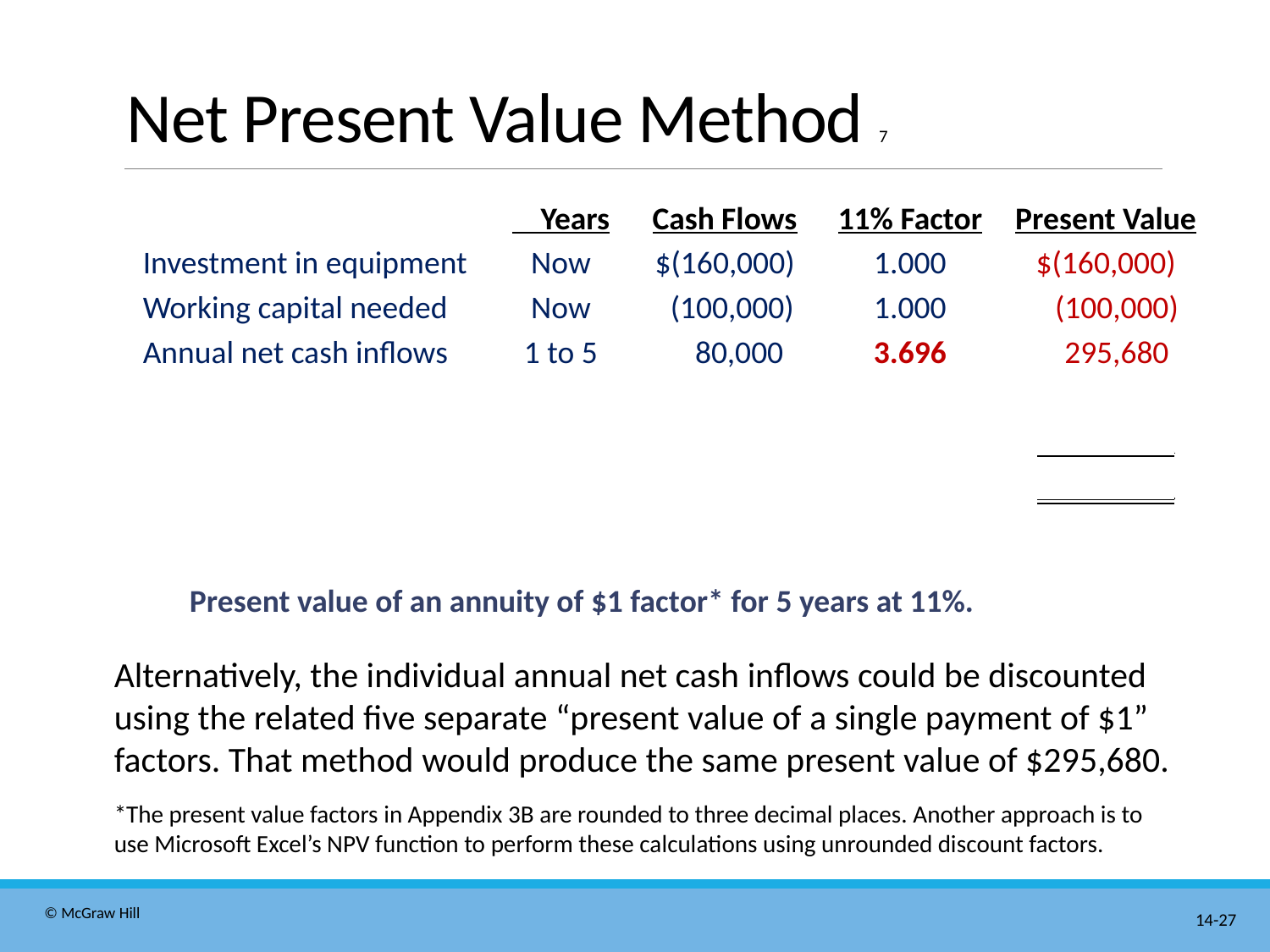

# Net Present Value Method 7
|  | Years | Cash Flows | 11% Factor | Present Value |
| --- | --- | --- | --- | --- |
| Investment in equipment | Now | $(160,000) | 1.000 | $(160,000) |
| Working capital needed | Now | (100,000) | 1.000 | (100,000) |
| Annual net cash inflows | 1 to 5 | 80,000 | 3.696 | 295,680 |
|  |  |  |  |  |
|  |  |  |  | . |
|  |  |  |  | . |
Present value of an annuity of $1 factor* for 5 years at 11%.
Alternatively, the individual annual net cash inflows could be discounted using the related five separate “present value of a single payment of $1” factors. That method would produce the same present value of $295,680.
*The present value factors in Appendix 3B are rounded to three decimal places. Another approach is to use Microsoft Excel’s NPV function to perform these calculations using unrounded discount factors.